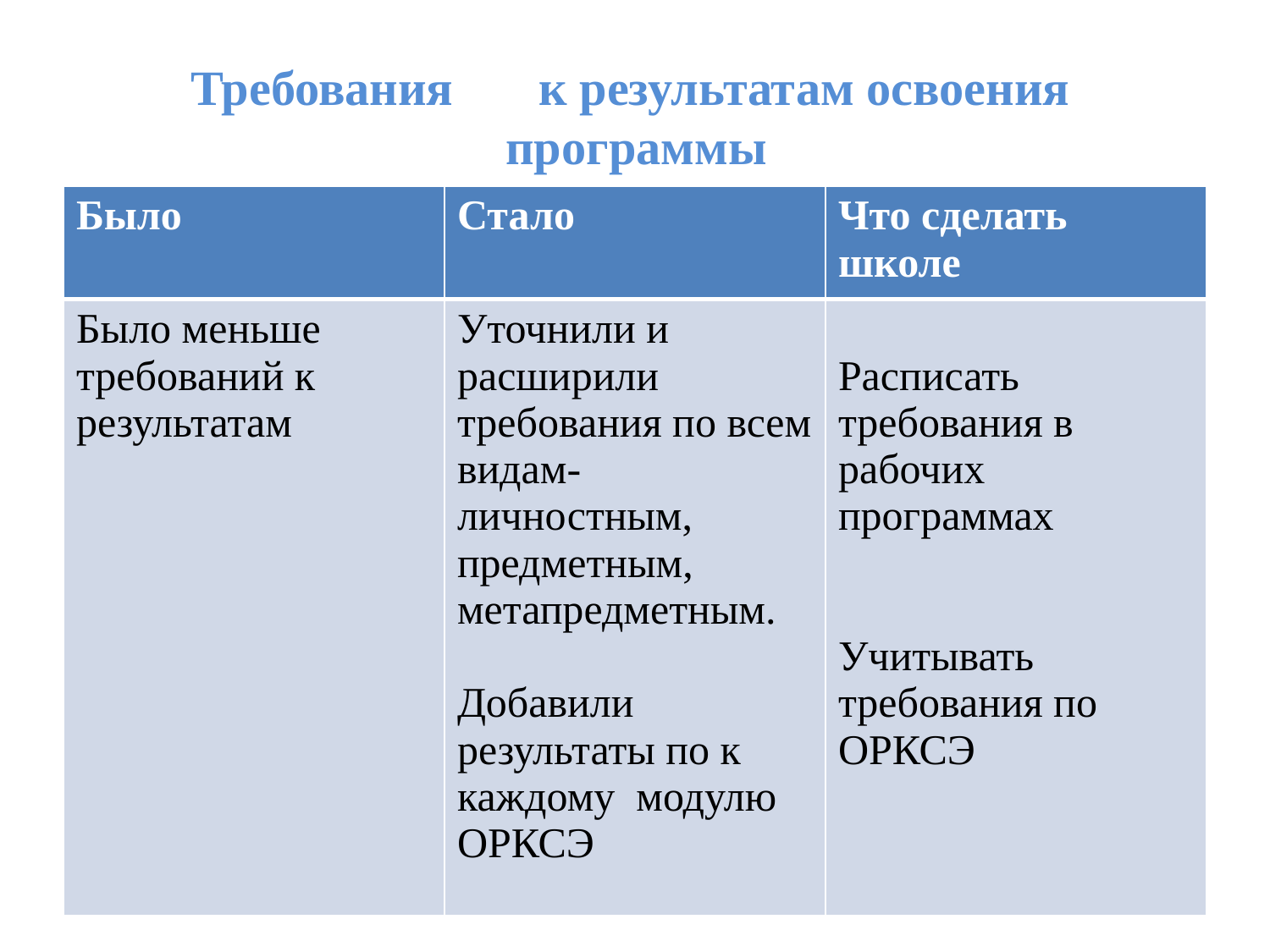

# Требования       к результатам освоения  программы
| Было | Стало | Что сделать школе |
| --- | --- | --- |
| Было меньше требований к результатам | Уточнили и расширили требования по всем видам- личностным, предметным, метапредметным. Добавили результаты по к каждому модулю ОРКСЭ | Расписать требования в рабочих программах Учитывать требования по ОРКСЭ |